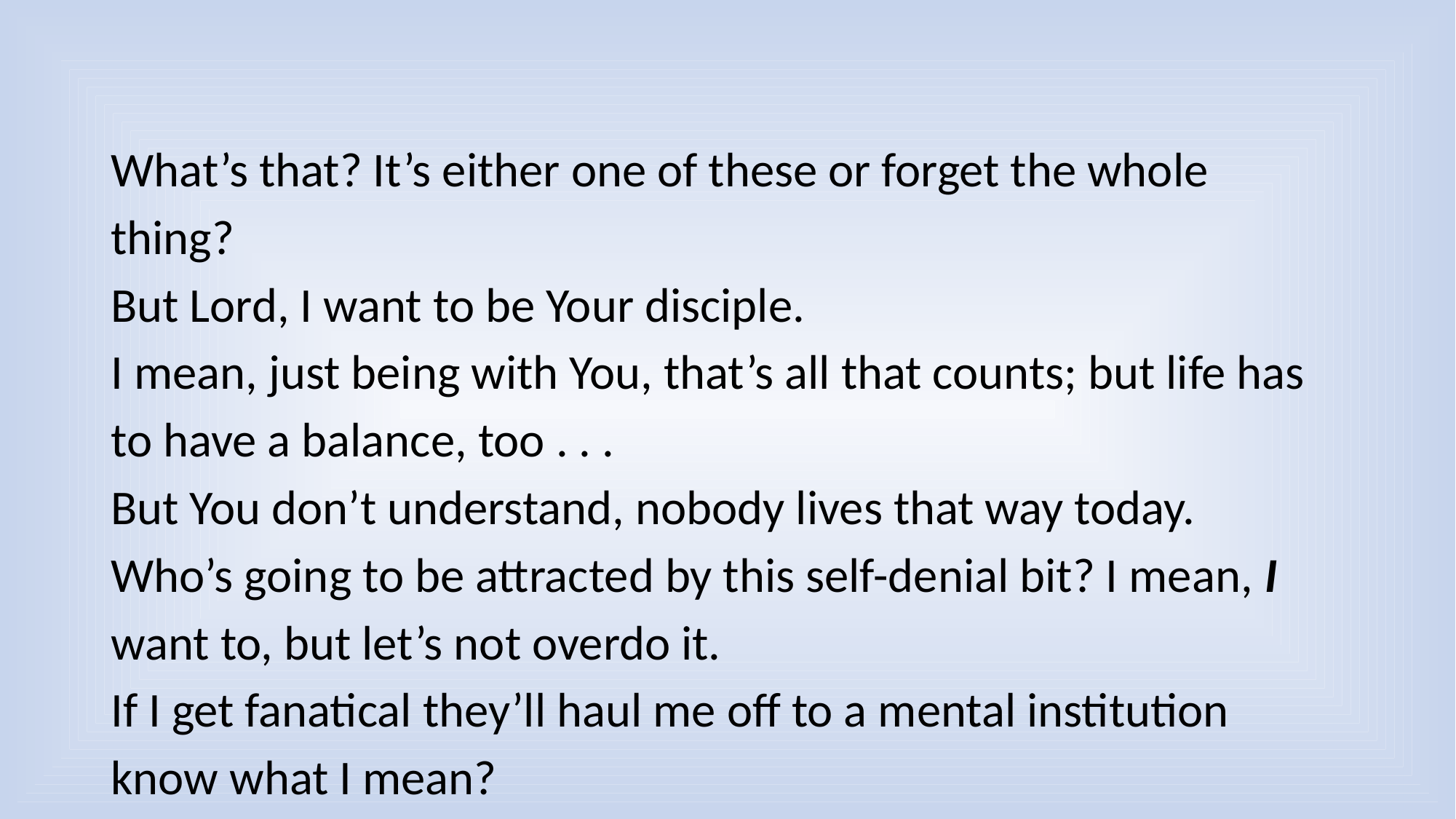

#

What’s that? It’s either one of these or forget the whole
thing?
But Lord, I want to be Your disciple.
I mean, just being with You, that’s all that counts; but life has
to have a balance, too . . .
But You don’t understand, nobody lives that way today.
Who’s going to be attracted by this self-denial bit? I mean, I
want to, but let’s not overdo it.
If I get fanatical they’ll haul me off to a mental institution
know what I mean?